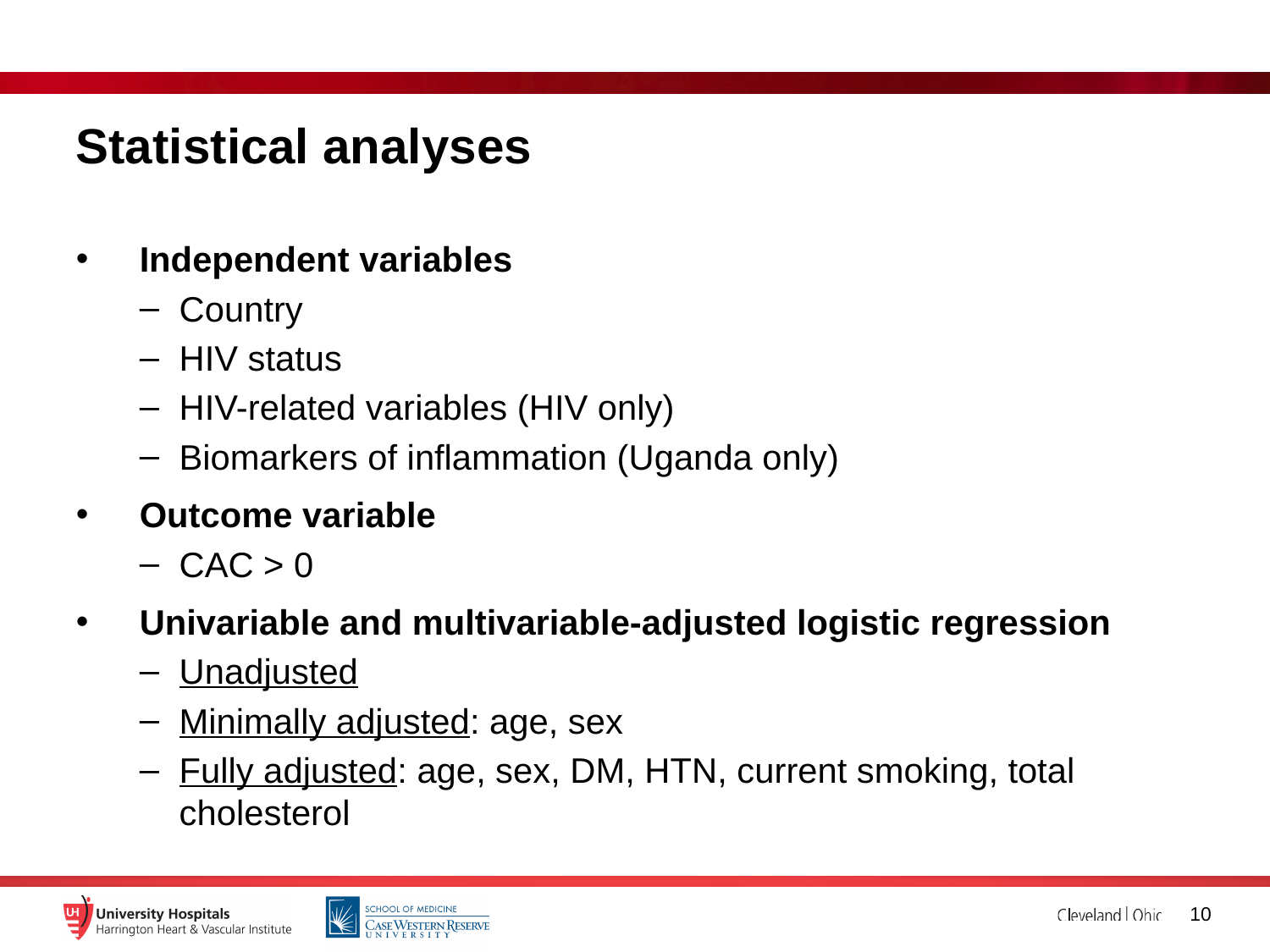

# Statistical analyses
Independent variables
Country
HIV status
HIV-related variables (HIV only)
Biomarkers of inflammation (Uganda only)
Outcome variable
CAC > 0
Univariable and multivariable-adjusted logistic regression
Unadjusted
Minimally adjusted: age, sex
Fully adjusted: age, sex, DM, HTN, current smoking, total cholesterol
10